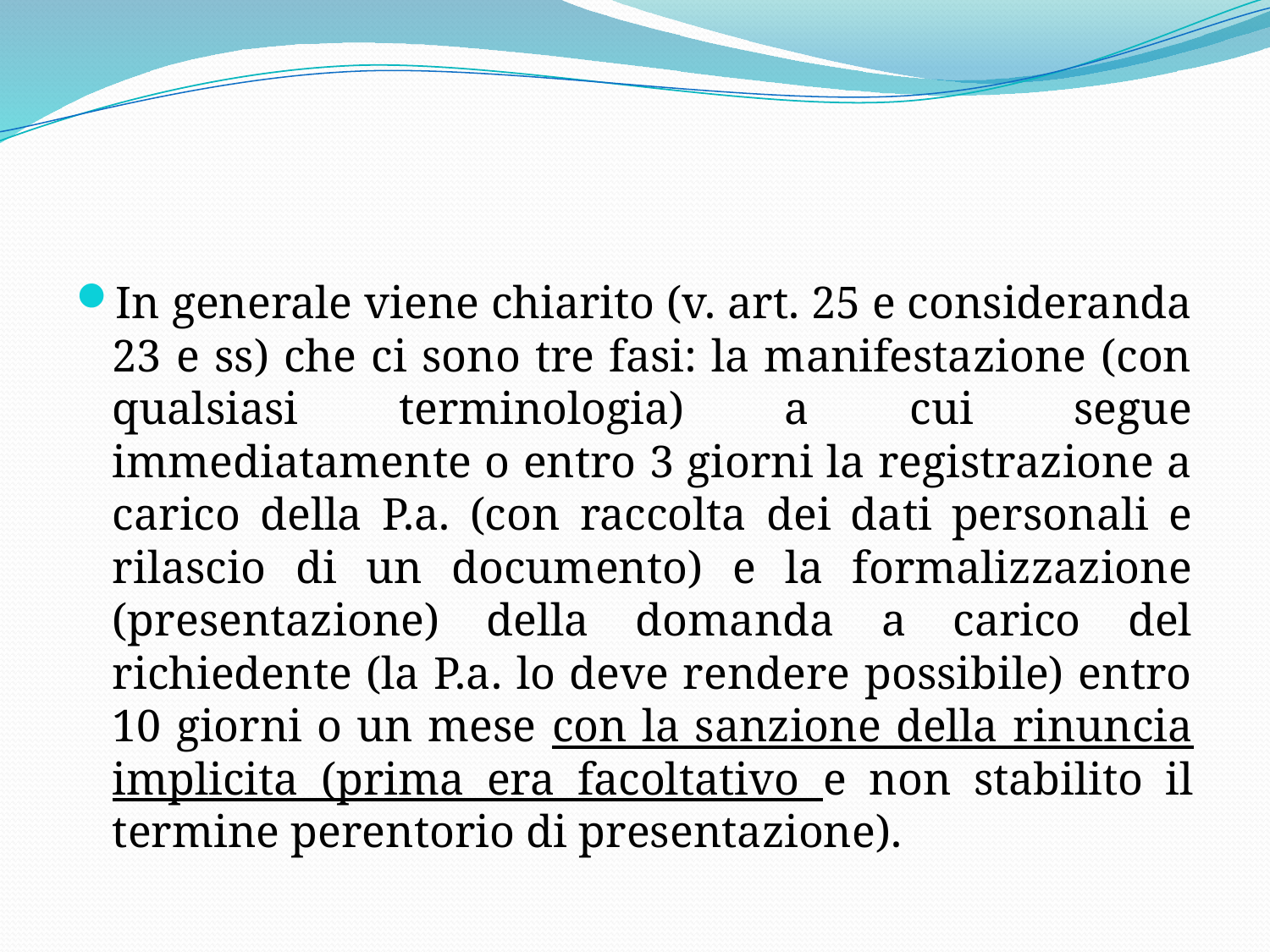

#
In generale viene chiarito (v. art. 25 e consideranda 23 e ss) che ci sono tre fasi: la manifestazione (con qualsiasi terminologia) a cui segue immediatamente o entro 3 giorni la registrazione a carico della P.a. (con raccolta dei dati personali e rilascio di un documento) e la formalizzazione (presentazione) della domanda a carico del richiedente (la P.a. lo deve rendere possibile) entro 10 giorni o un mese con la sanzione della rinuncia implicita (prima era facoltativo e non stabilito il termine perentorio di presentazione).